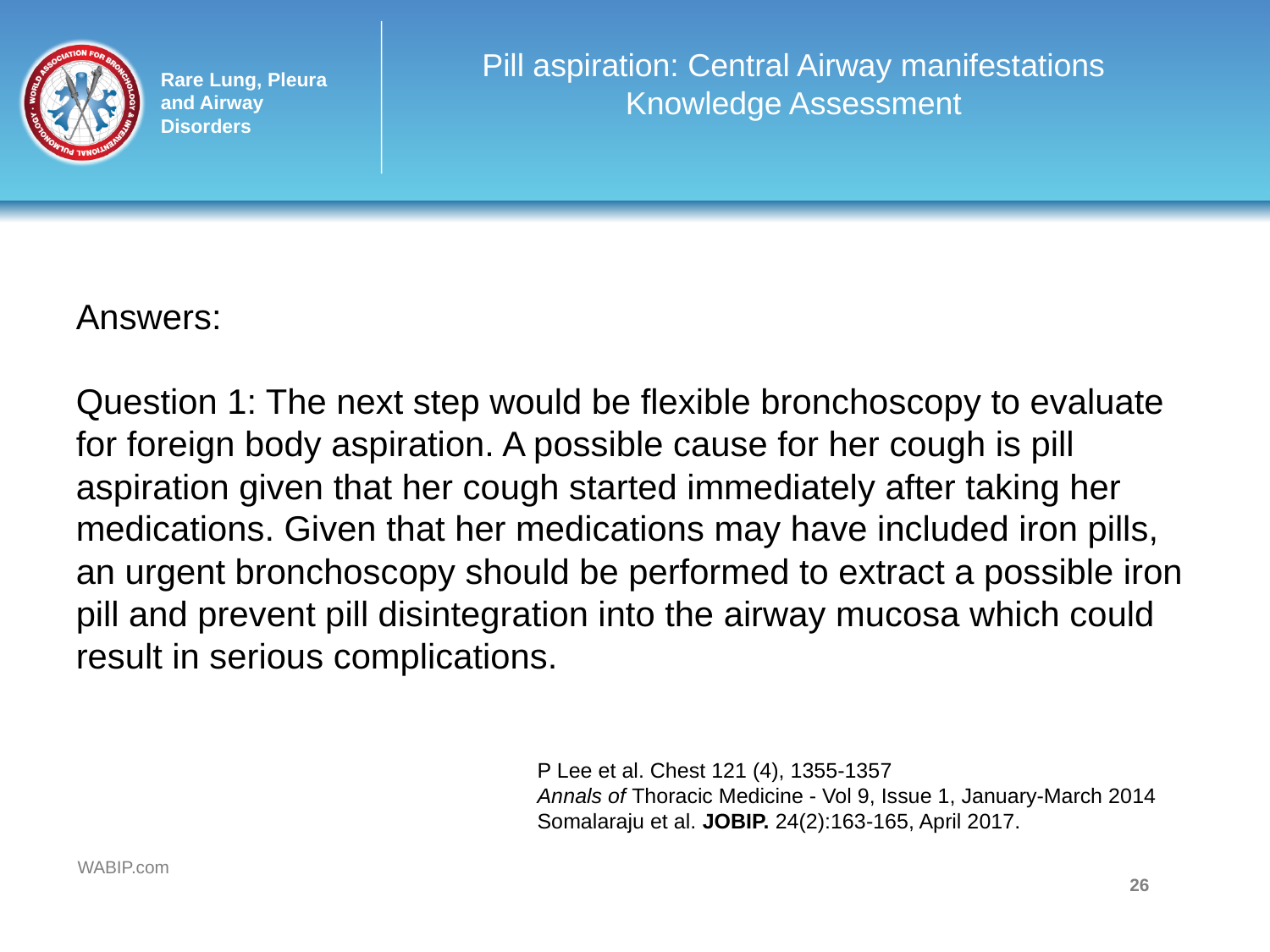

# Pill aspiration: Central Airway manifestations Knowledge Assessment
Answers:

Question 1: The next step would be flexible bronchoscopy to evaluate for foreign body aspiration. A possible cause for her cough is pill aspiration given that her cough started immediately after taking her medications. Given that her medications may have included iron pills, an urgent bronchoscopy should be performed to extract a possible iron pill and prevent pill disintegration into the airway mucosa which could result in serious complications.

P Lee et al. Chest 121 (4), 1355-1357
Annals of Thoracic Medicine - Vol 9, Issue 1, January-March 2014
Somalaraju et al. JOBIP. 24(2):163-165, April 2017.